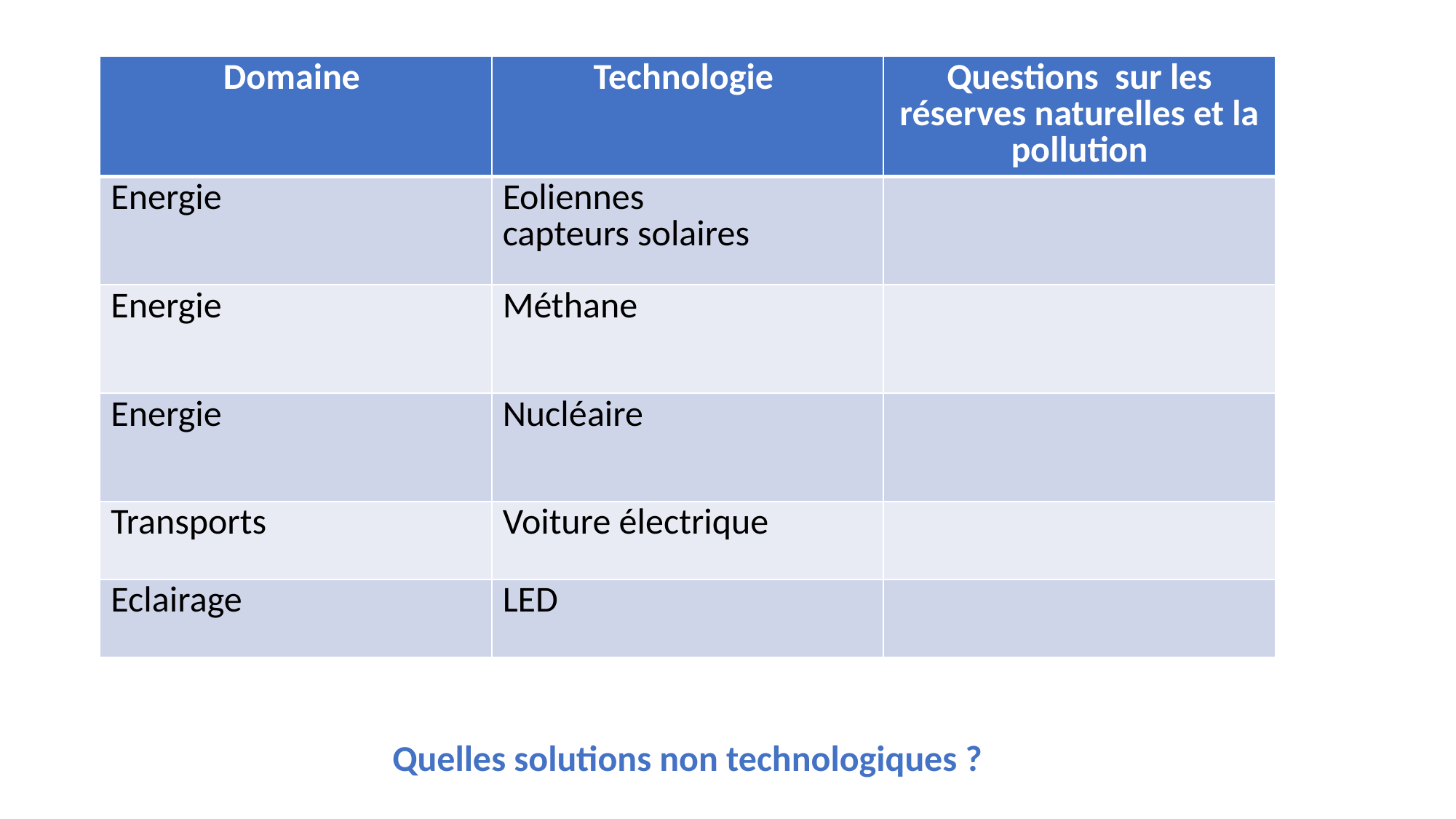

| Domaine | Technologie | Questions sur les réserves naturelles et la pollution |
| --- | --- | --- |
| Energie | Eoliennes capteurs solaires |  |
| Energie | Méthane |  |
| Energie | Nucléaire |  |
| Transports | Voiture électrique |  |
| Eclairage | LED |  |
Quelles solutions non technologiques ?